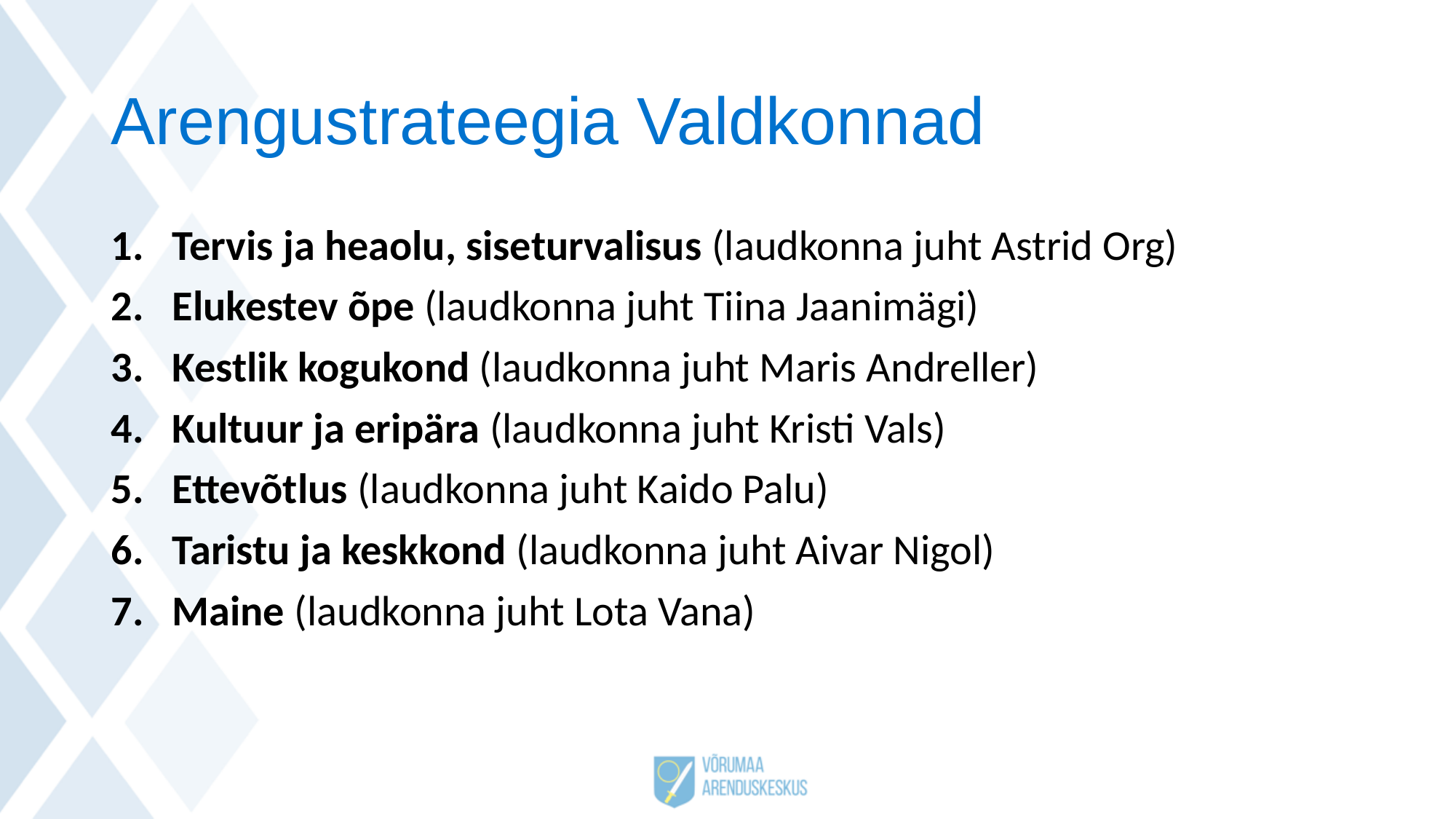

# Arengustrateegia Valdkonnad
Tervis ja heaolu, siseturvalisus (laudkonna juht Astrid Org)
Elukestev õpe (laudkonna juht Tiina Jaanimägi)
Kestlik kogukond (laudkonna juht Maris Andreller)
Kultuur ja eripära (laudkonna juht Kristi Vals)
Ettevõtlus (laudkonna juht Kaido Palu)
Taristu ja keskkond (laudkonna juht Aivar Nigol)
Maine (laudkonna juht Lota Vana)